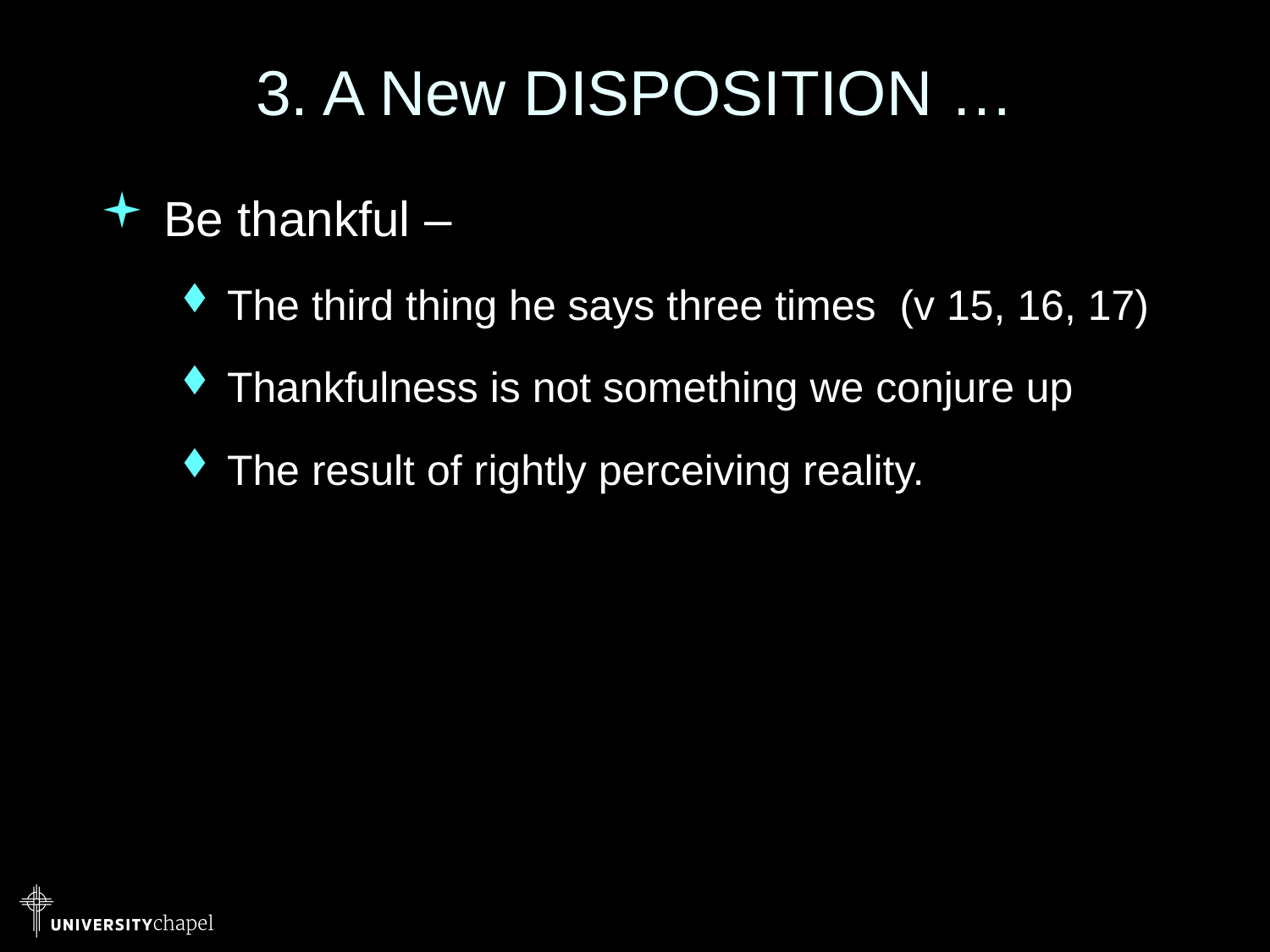

# 3. A New DISPOSITION …
Be thankful –
The third thing he says three times  (v 15, 16, 17)
Thankfulness is not something we conjure up
The result of rightly perceiving reality.